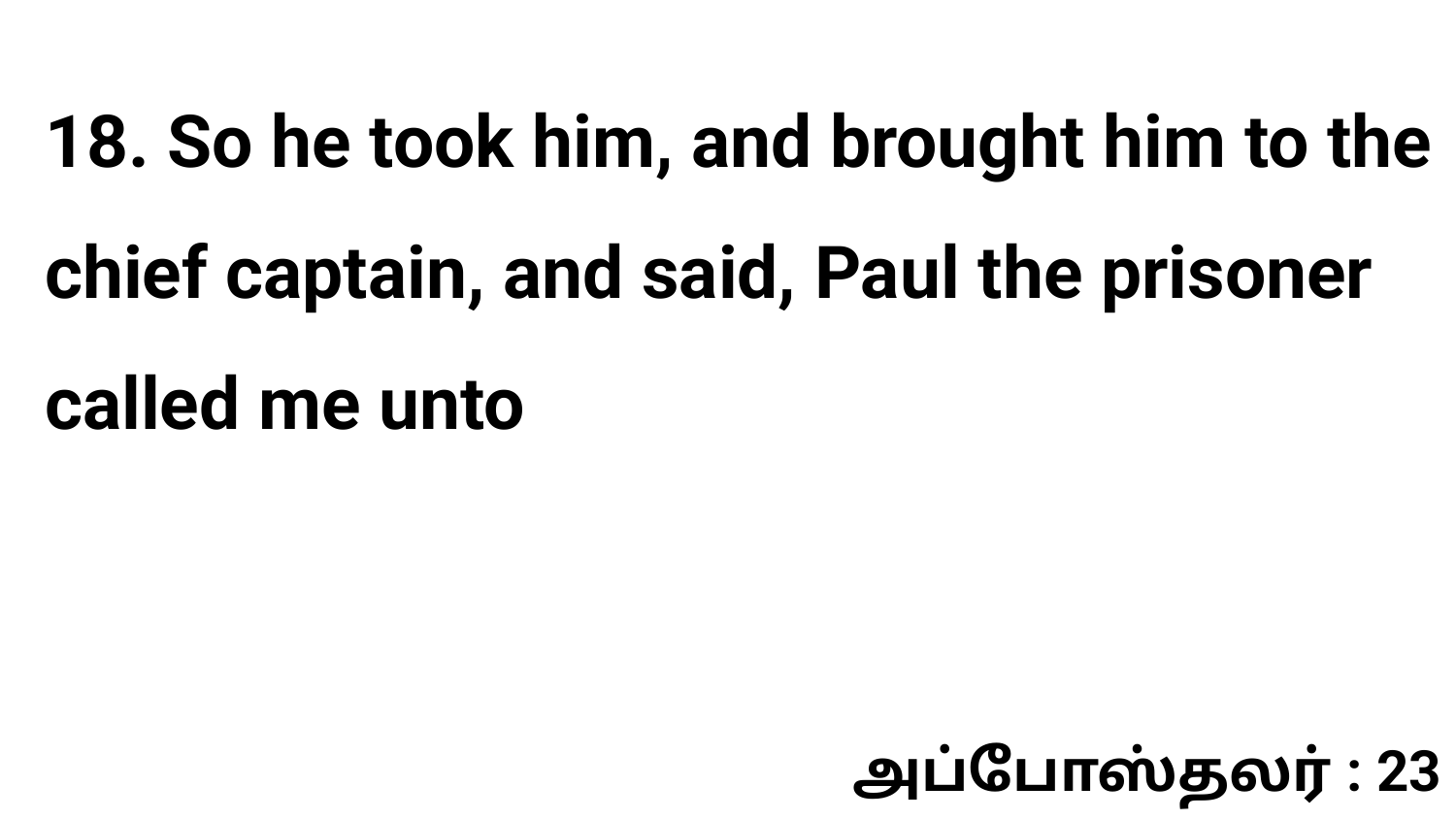

18. So he took him, and brought him to the chief captain, and said, Paul the prisoner called me unto
அப்போஸ்தலர் : 23